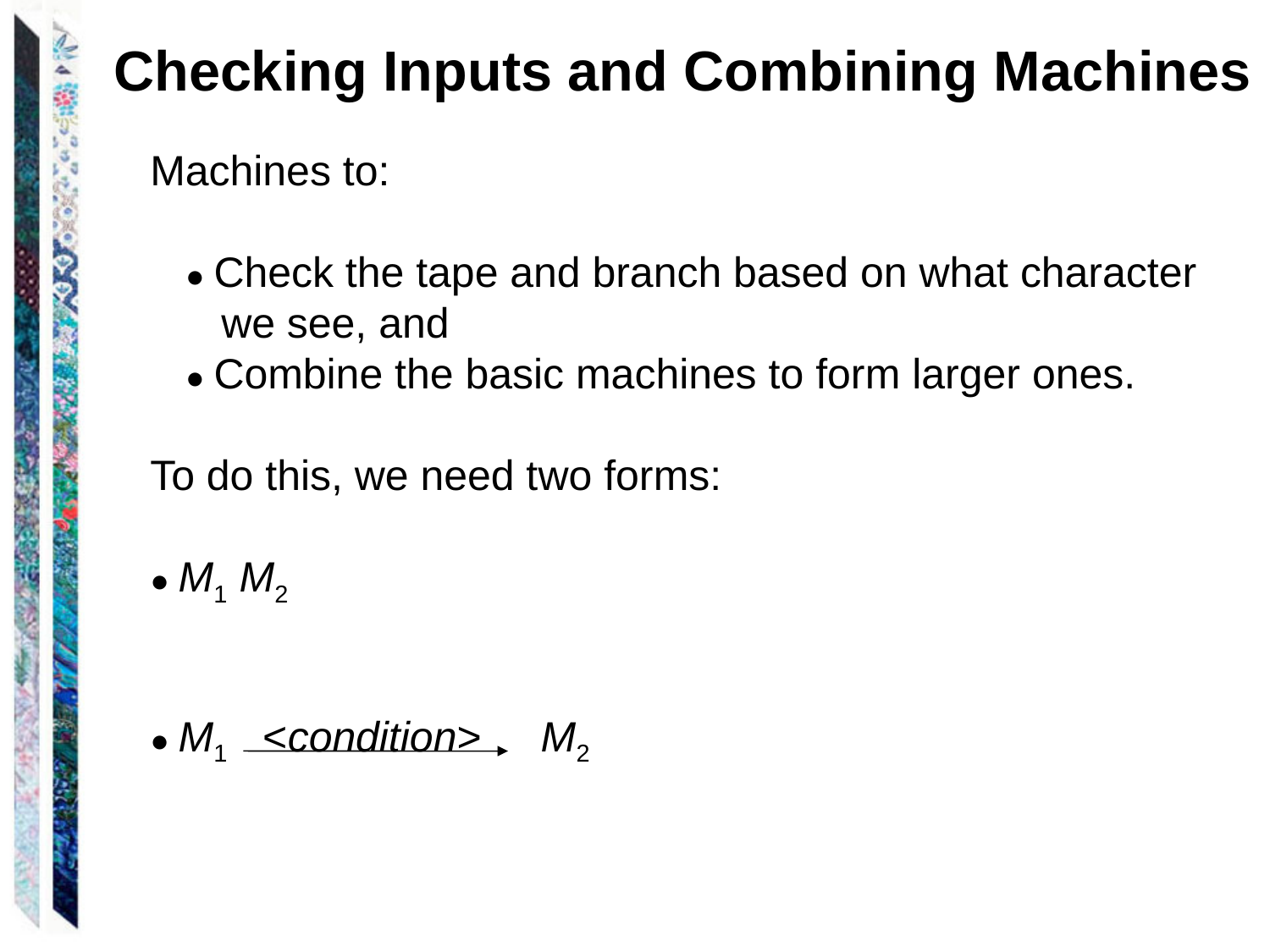

Checking Inputs and Combining Machines
Machines to:

    ● Check the tape and branch based on what character
      we see, and
    ● Combine the basic machines to form larger ones.

To do this, we need two forms:

● M1 M2

● M1   <condition>     M2